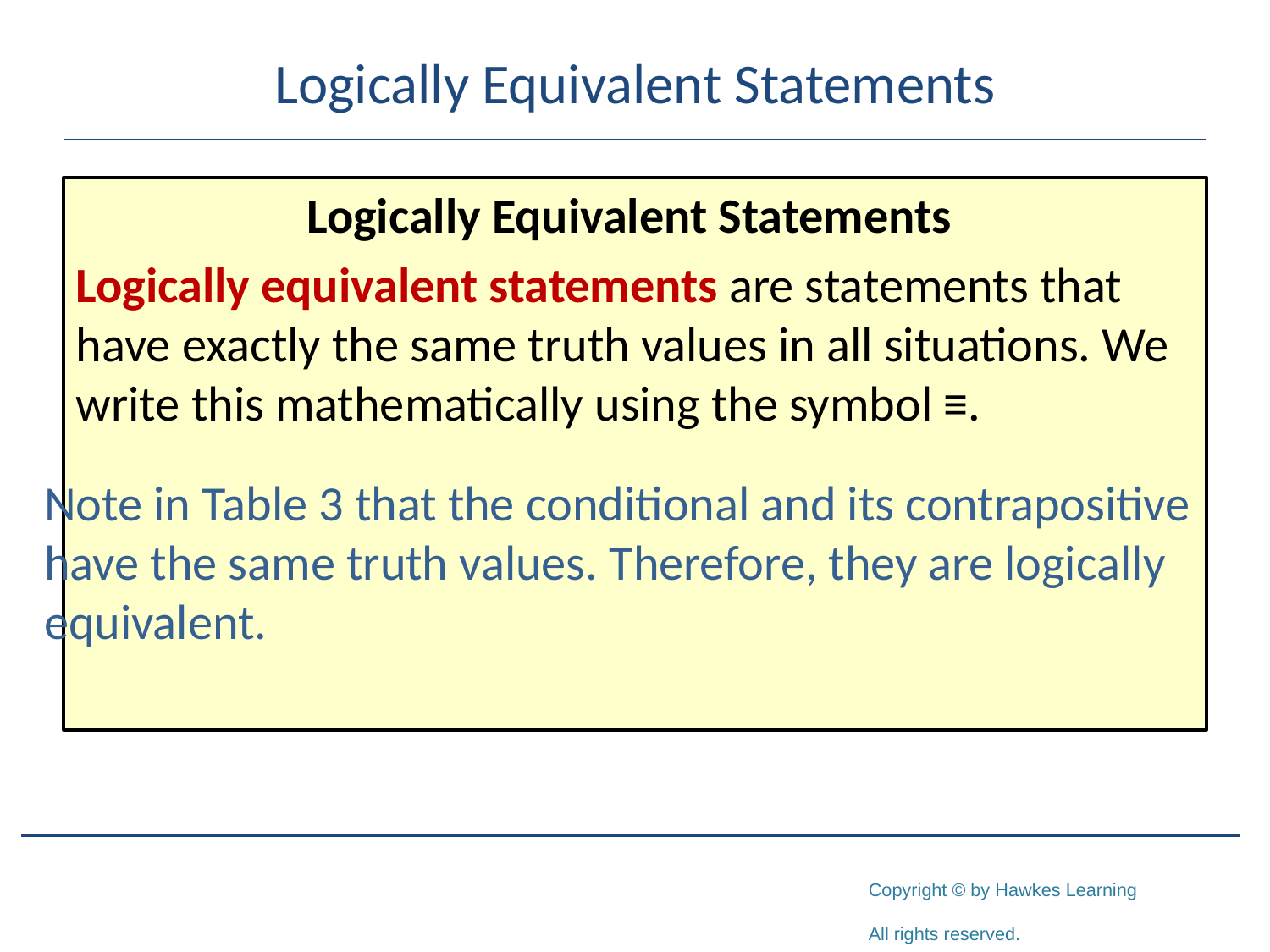

# Logically Equivalent Statements
Logically Equivalent Statements
Logically equivalent statements are statements that have exactly the same truth values in all situations. We write this mathematically using the symbol ≡.
Note in Table 3 that the conditional and its contrapositive have the same truth values. Therefore, they are logically equivalent.